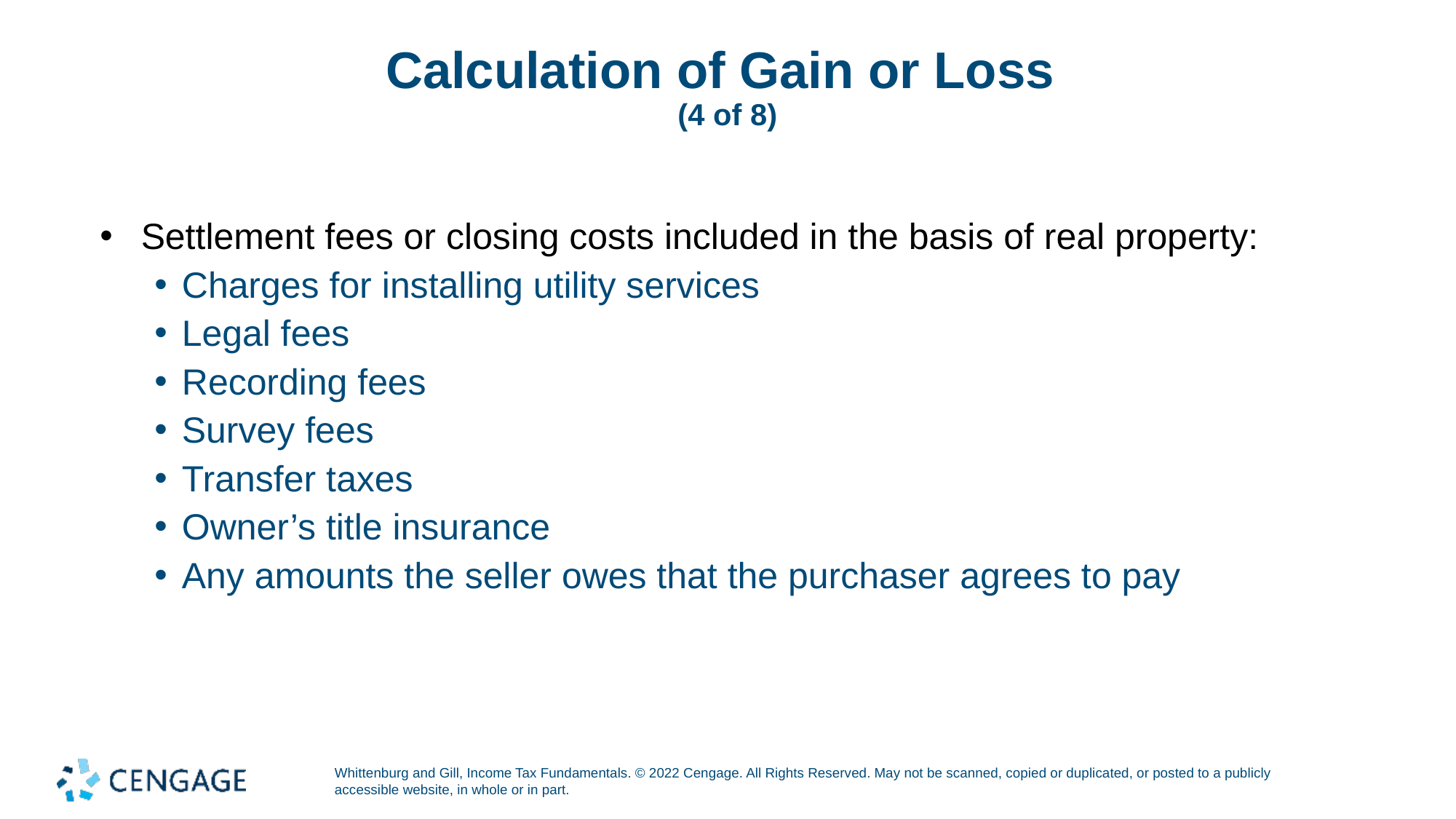

# Calculation of Gain or Loss (4 of 8)
Settlement fees or closing costs included in the basis of real property:
Charges for installing utility services
Legal fees
Recording fees
Survey fees
Transfer taxes
Owner’s title insurance
Any amounts the seller owes that the purchaser agrees to pay